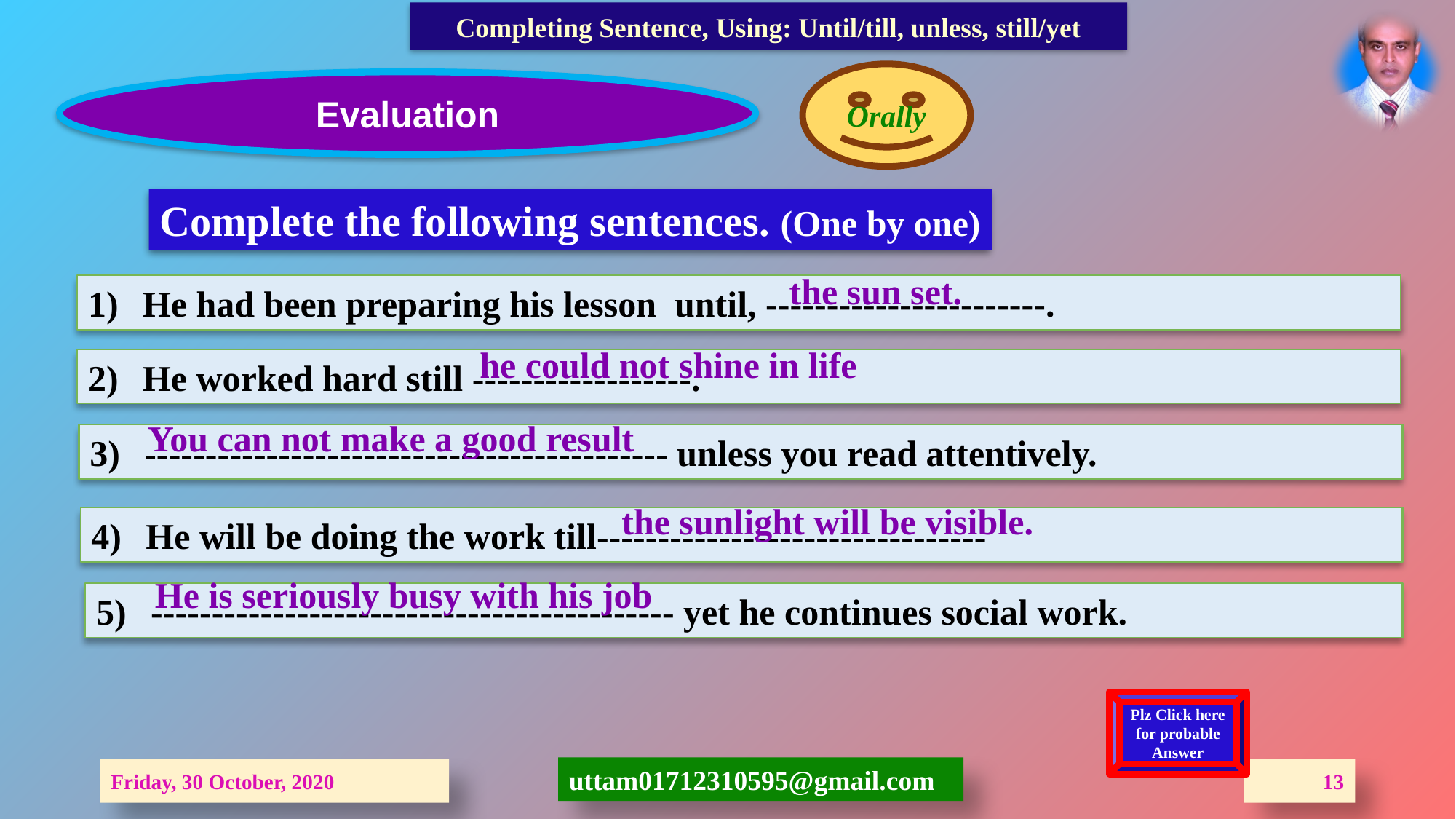

Completing Sentence, Using: Until/till, unless, still/yet
Orally
Evaluation
Complete the following sentences. (One by one)
the sun set.
He had been preparing his lesson  until, -----------------------.
he could not shine in life
He worked hard still ------------------.
You can not make a good result
------------------------------------------- unless you read attentively.
the sunlight will be visible.
He will be doing the work till--------------------------------
He is seriously busy with his job
------------------------------------------- yet he continues social work.
Plz Click here for probable Answer
Friday, 30 October, 2020
13